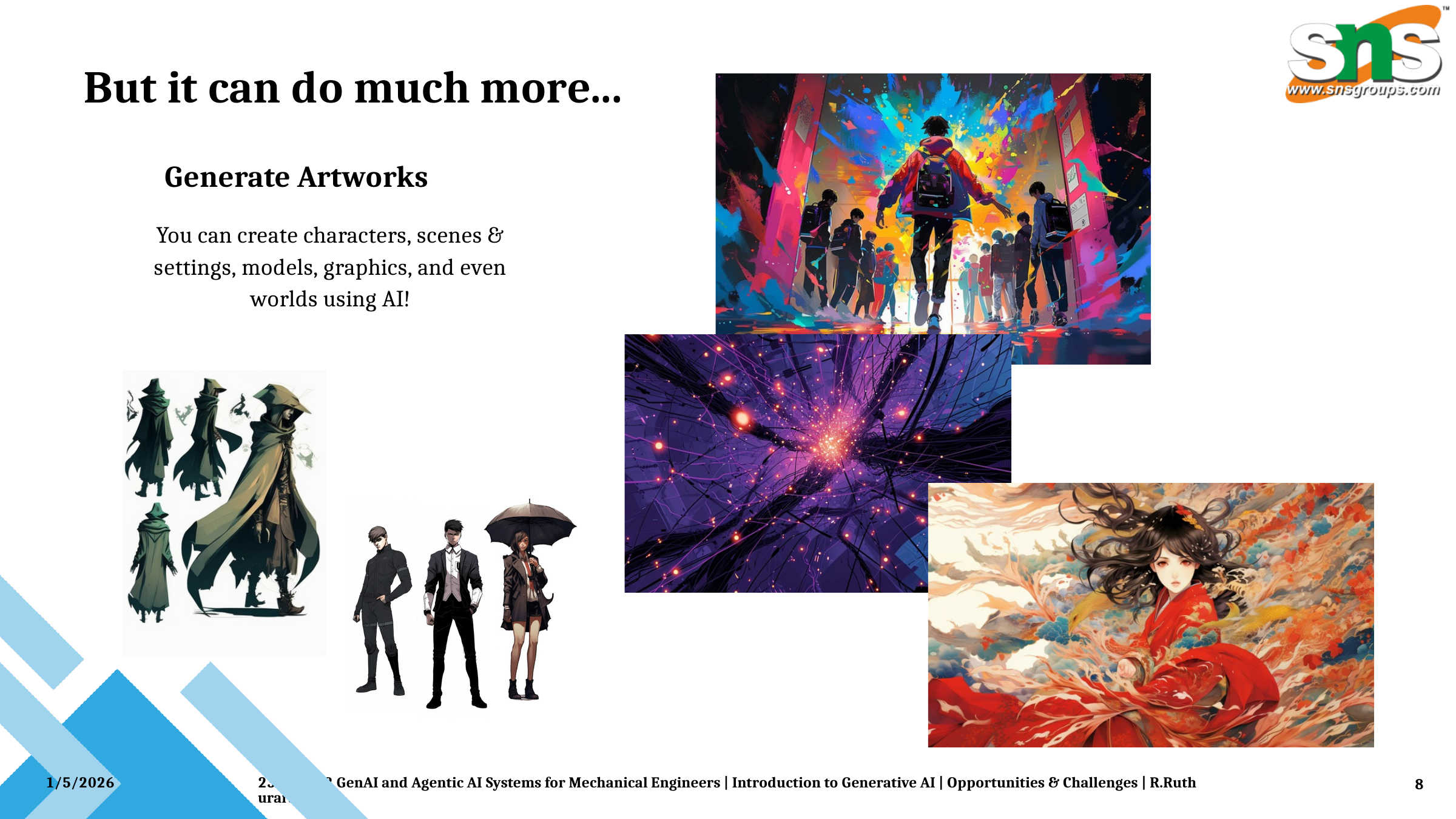

But it can do much more...

Generate Artworks
You can create characters, scenes & settings, models, graphics, and even worlds using AI!

1/5/2026
23ADB302 GenAI and Agentic AI Systems for Mechanical Engineers | Introduction to Generative AI | Opportunities & Challenges | R.Ruthuraraj
8